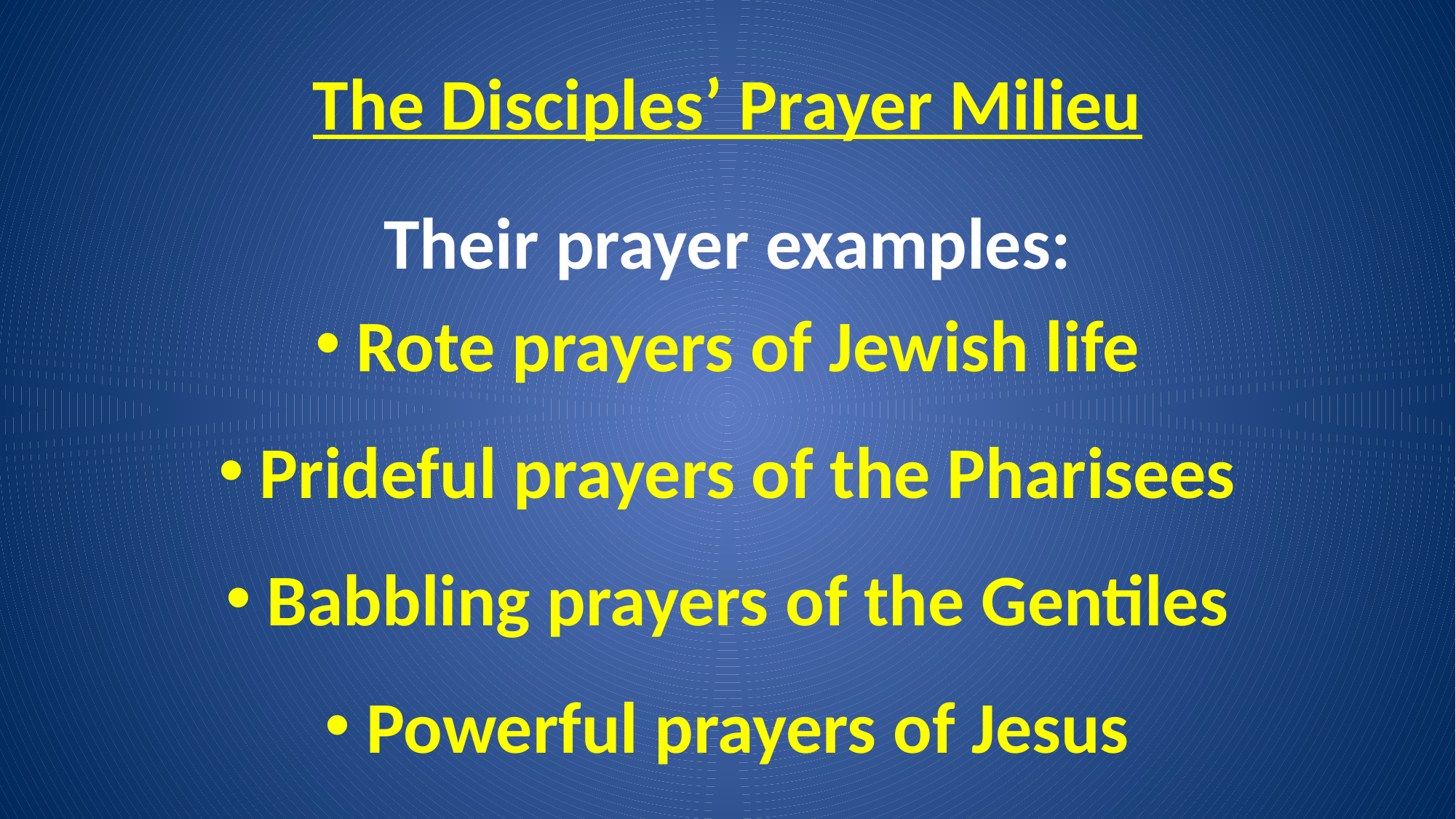

# The Disciples’ Prayer Milieu
Their prayer examples:
Rote prayers of Jewish life

Prideful prayers of the Pharisees

Babbling prayers of the Gentiles

Powerful prayers of Jesus